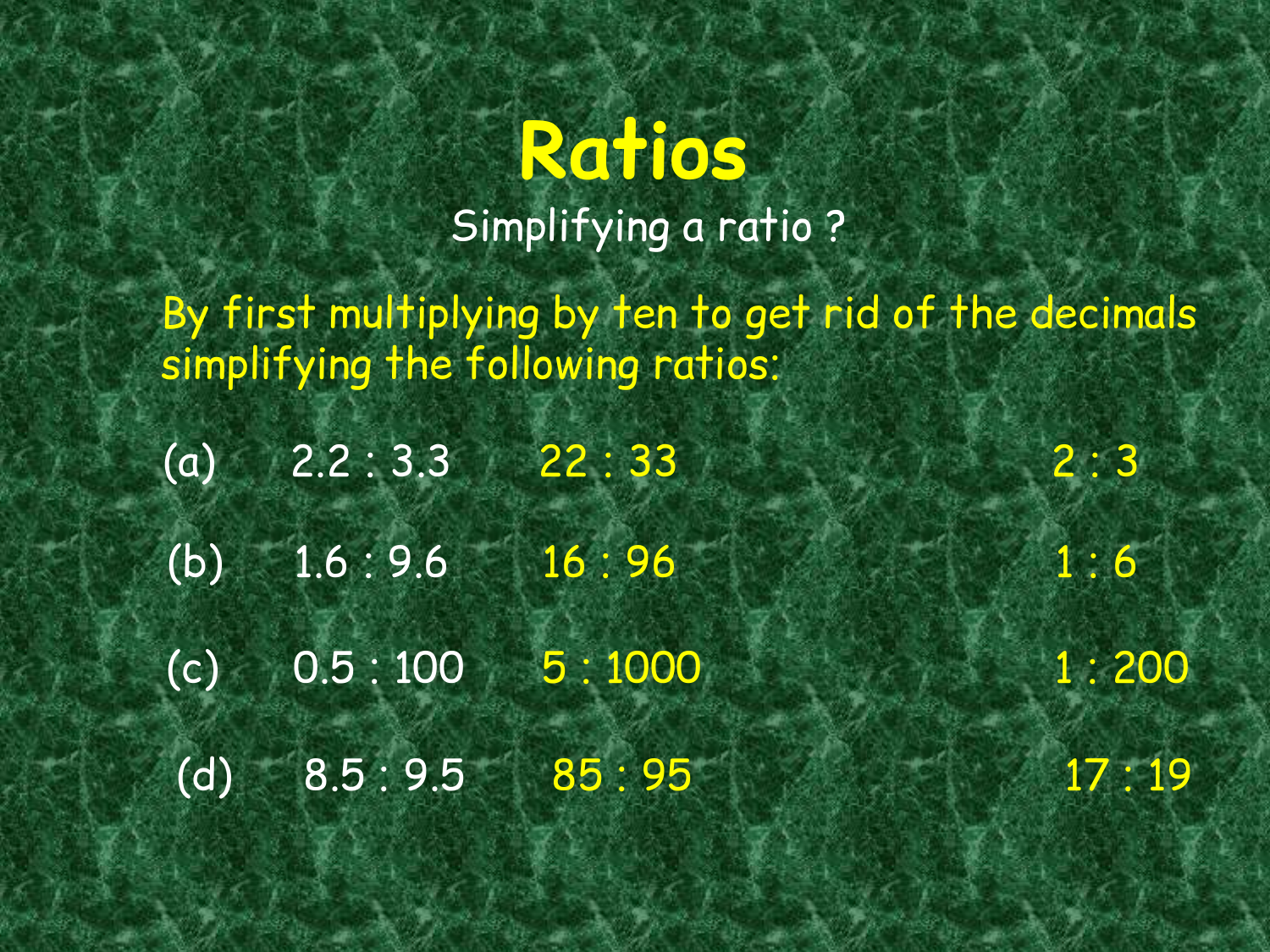

Ratios
Simplifying a ratio ?

By first multiplying by ten to get rid of the decimals
simplifying the following ratios:
(a)	2.2 : 3.3
22 : 33
2 : 3
(b)	1.6 : 9.6
16 : 96
1 : 6
(c)	0.5 : 100
5 : 1000
1 : 200
(d)	8.5 : 9.5
85 : 95
17 : 19